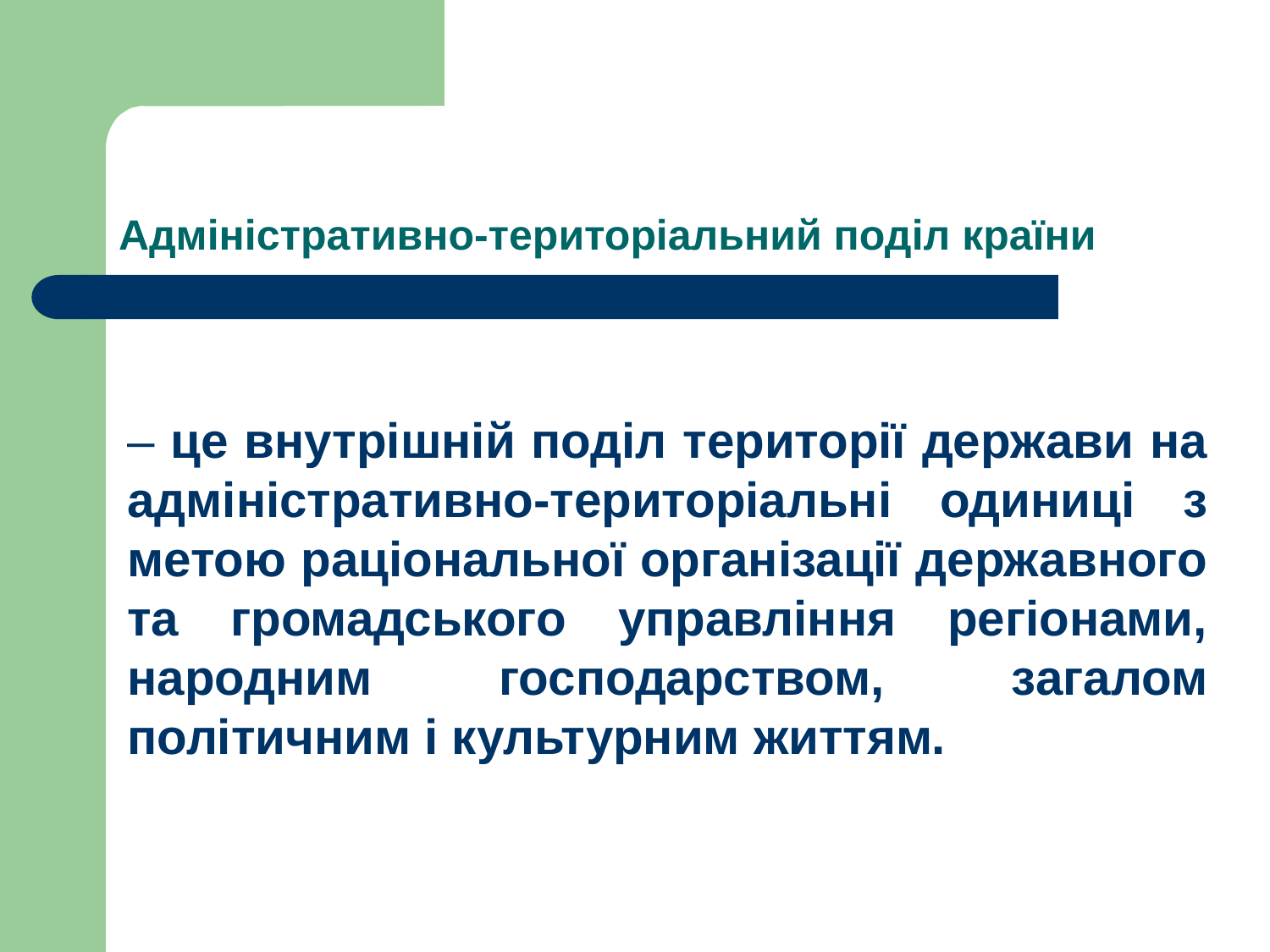

# Адміністративно-територіальний поділ країни
– це внутрішній поділ території держави на адміністративно-територіальні одиниці з метою раціональної організації державного та громадського управління регіонами, народним господарством, загалом політичним і культурним життям.